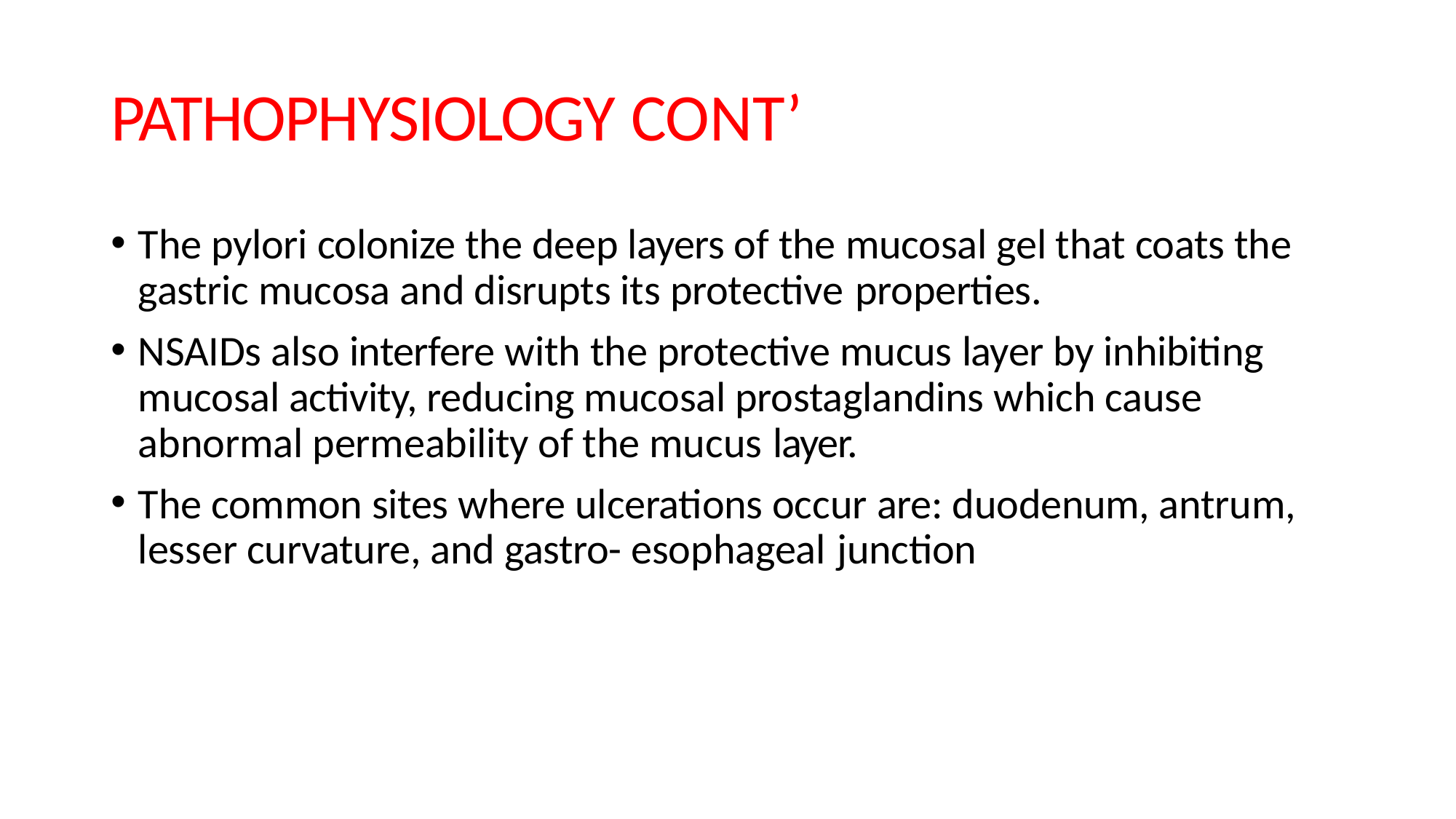

# PATHOPHYSIOLOGY CONT’
The pylori colonize the deep layers of the mucosal gel that coats the  gastric mucosa and disrupts its protective properties.
NSAIDs also interfere with the protective mucus layer by inhibiting  mucosal activity, reducing mucosal prostaglandins which cause  abnormal permeability of the mucus layer.
The common sites where ulcerations occur are: duodenum, antrum,  lesser curvature, and gastro- esophageal junction